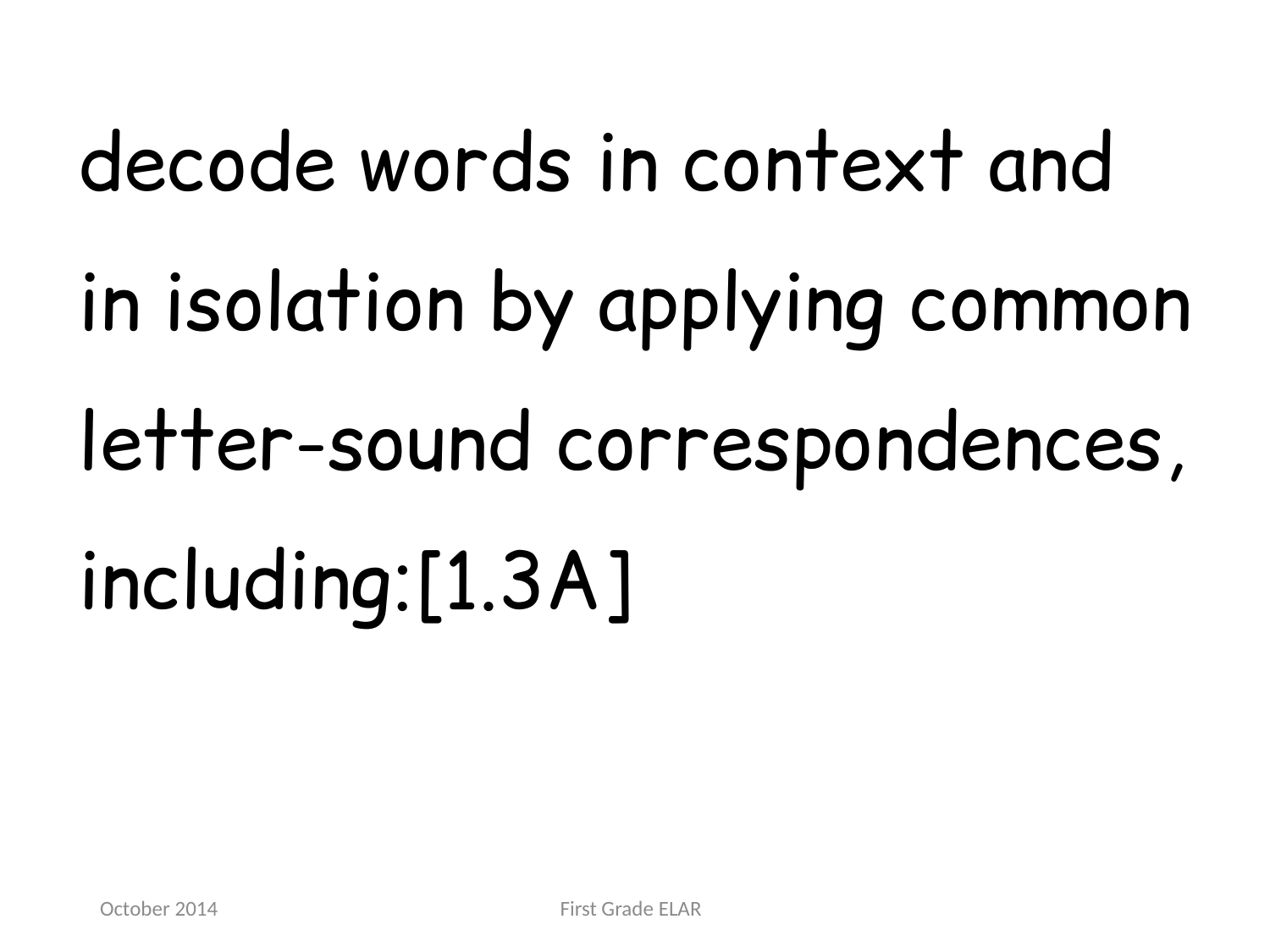

decode words in context and in isolation by applying common letter-sound correspondences, including:[1.3A]
October 2014
First Grade ELAR